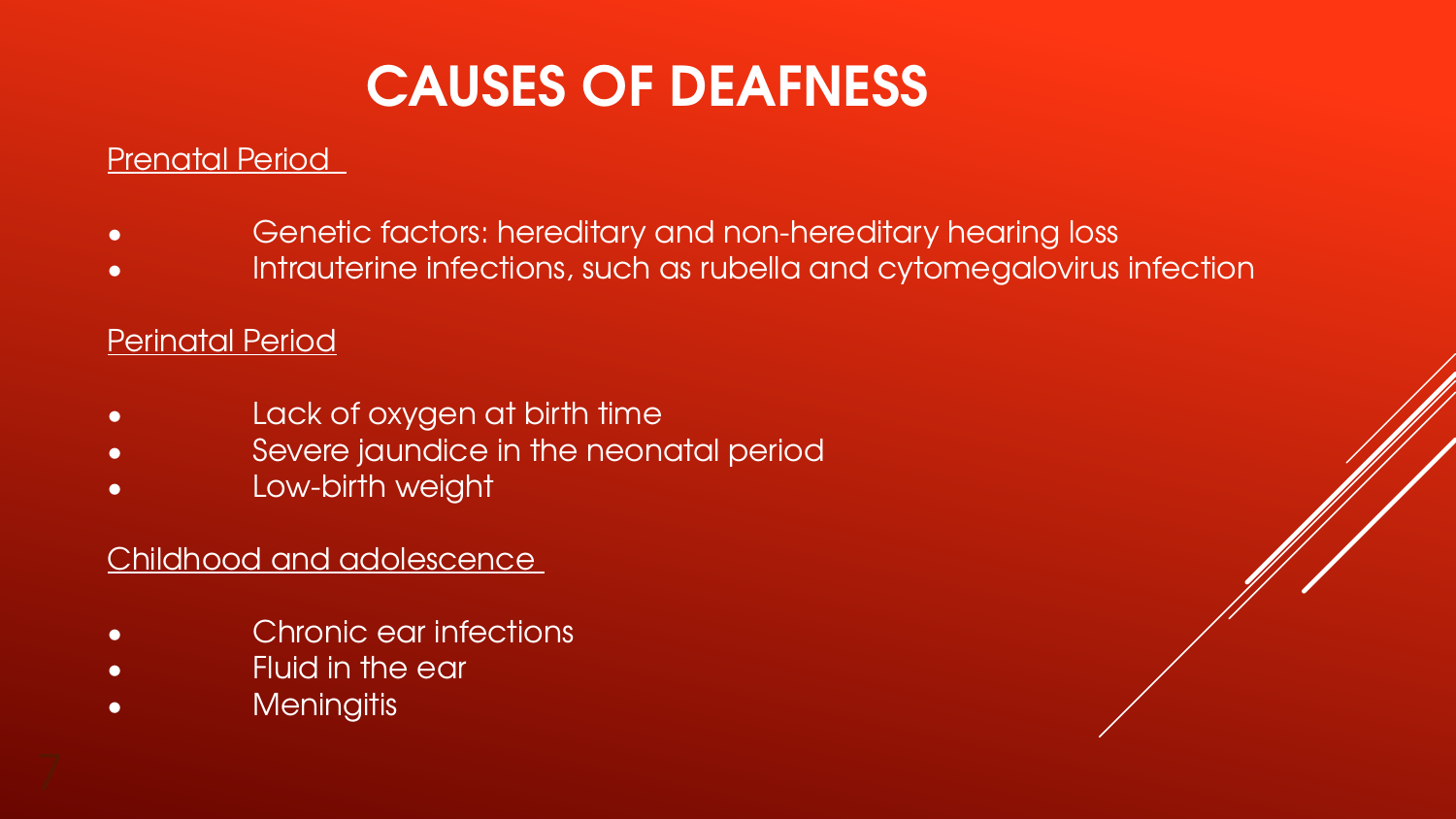

# Causes of Deafness
Prenatal Period

•	Genetic factors: hereditary and non-hereditary hearing loss
•	Intrauterine infections, such as rubella and cytomegalovirus infection

Perinatal Period

•	Lack of oxygen at birth time
•	Severe jaundice in the neonatal period
•	Low-birth weight

Childhood and adolescence

•	Chronic ear infections
•	Fluid in the ear
•	Meningitis

7